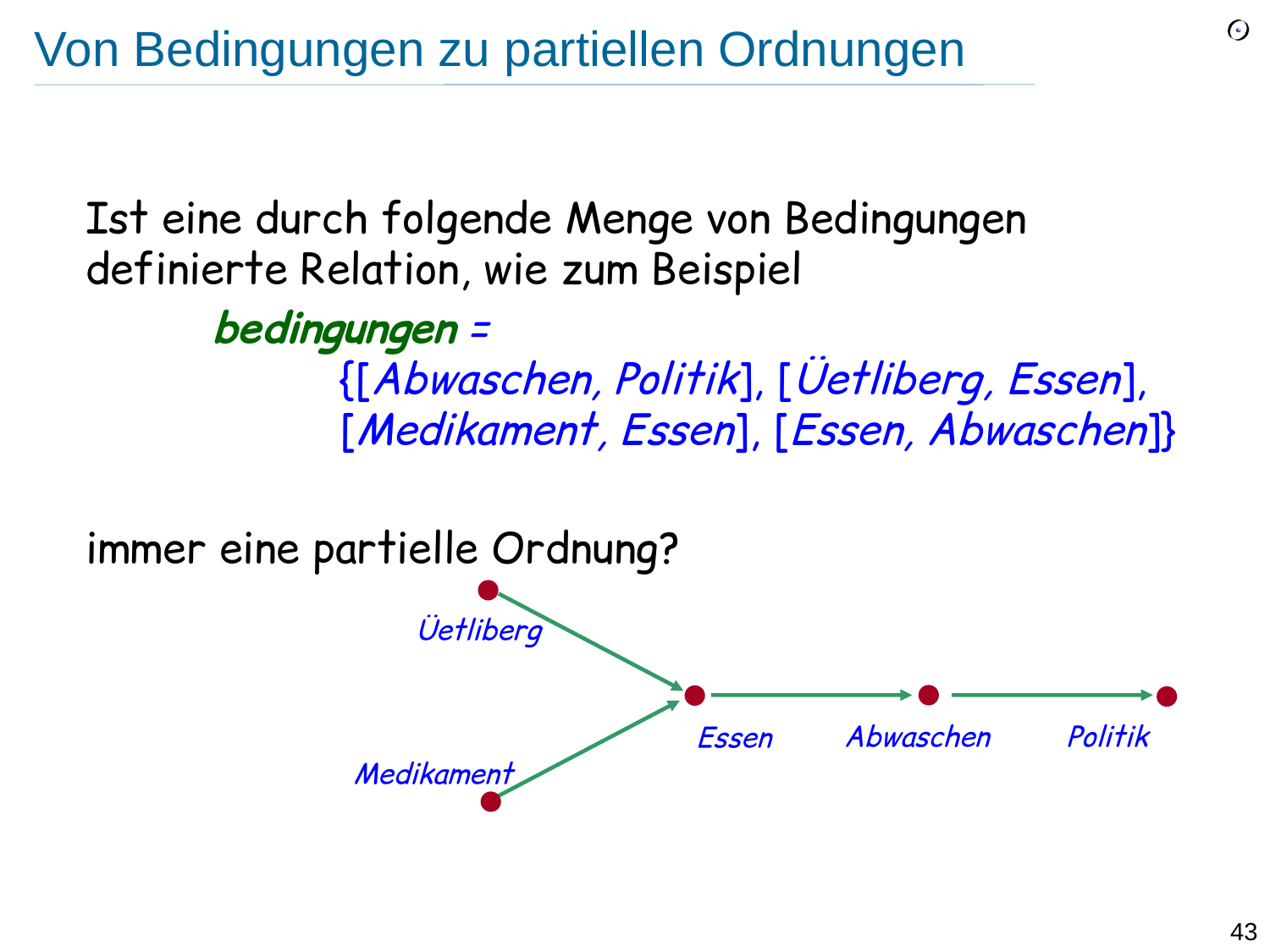

# Von Bedingungen zu partiellen Ordnungen
Ist eine durch folgende Menge von Bedingungen definierte Relation, wie zum Beispiel
	bedingungen =
		{[Abwaschen, Politik], [Üetliberg, Essen],		[Medikament, Essen], [Essen, Abwaschen]}

immer eine partielle Ordnung?

Üetliberg

Politik
Abwaschen
Essen
Medikament